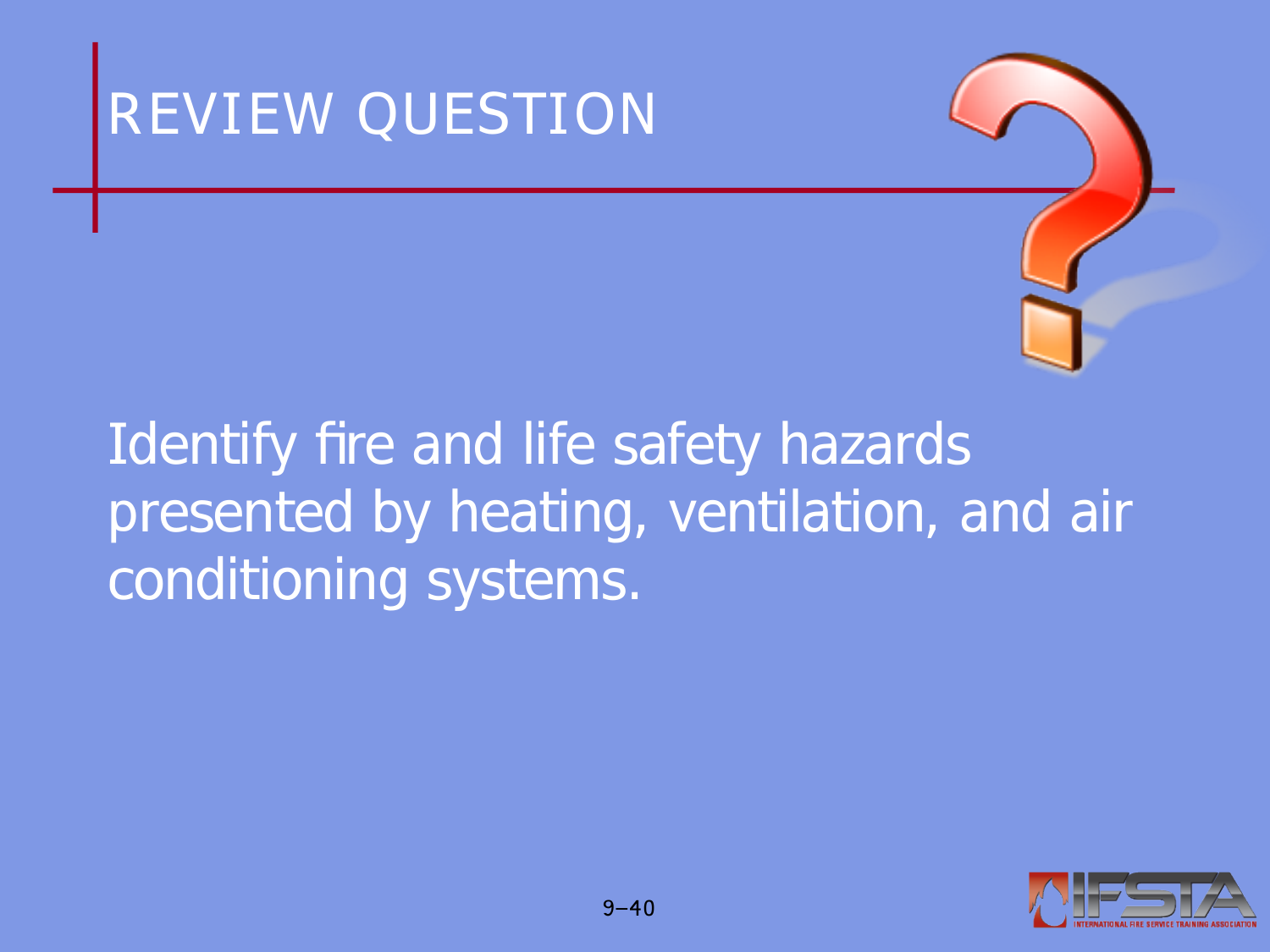

# REVIEW QUESTION

Identify fire and life safety hazards presented by heating, ventilation, and air conditioning systems.
9–40